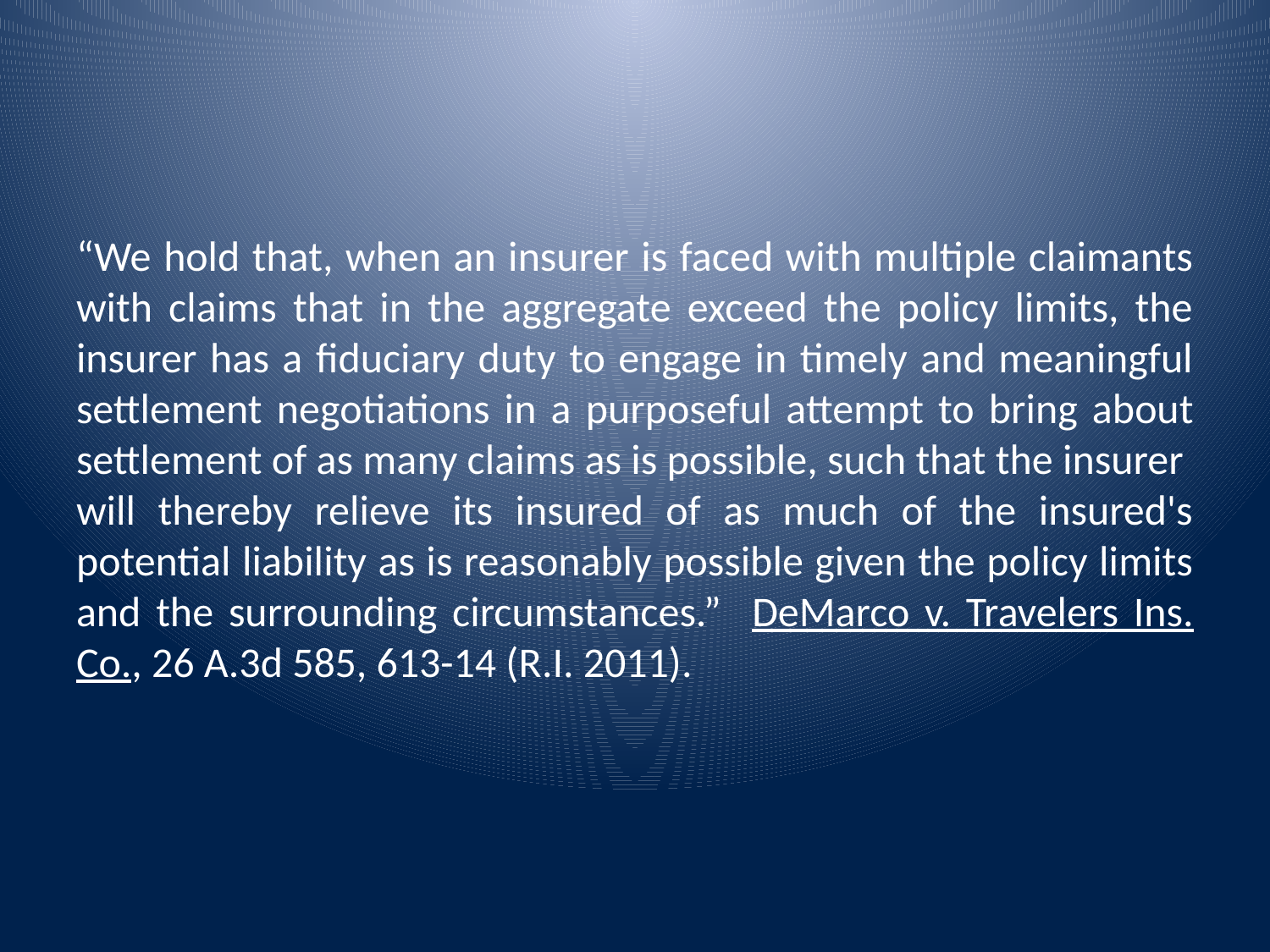

“We hold that, when an insurer is faced with multiple claimants with claims that in the aggregate exceed the policy limits, the insurer has a fiduciary duty to engage in timely and meaningful settlement negotiations in a purposeful attempt to bring about settlement of as many claims as is possible, such that the insurer  will thereby relieve its insured of as much of the insured's potential liability as is reasonably possible given the policy limits and the surrounding circumstances.”  DeMarco v. Travelers Ins. Co., 26 A.3d 585, 613-14 (R.I. 2011).